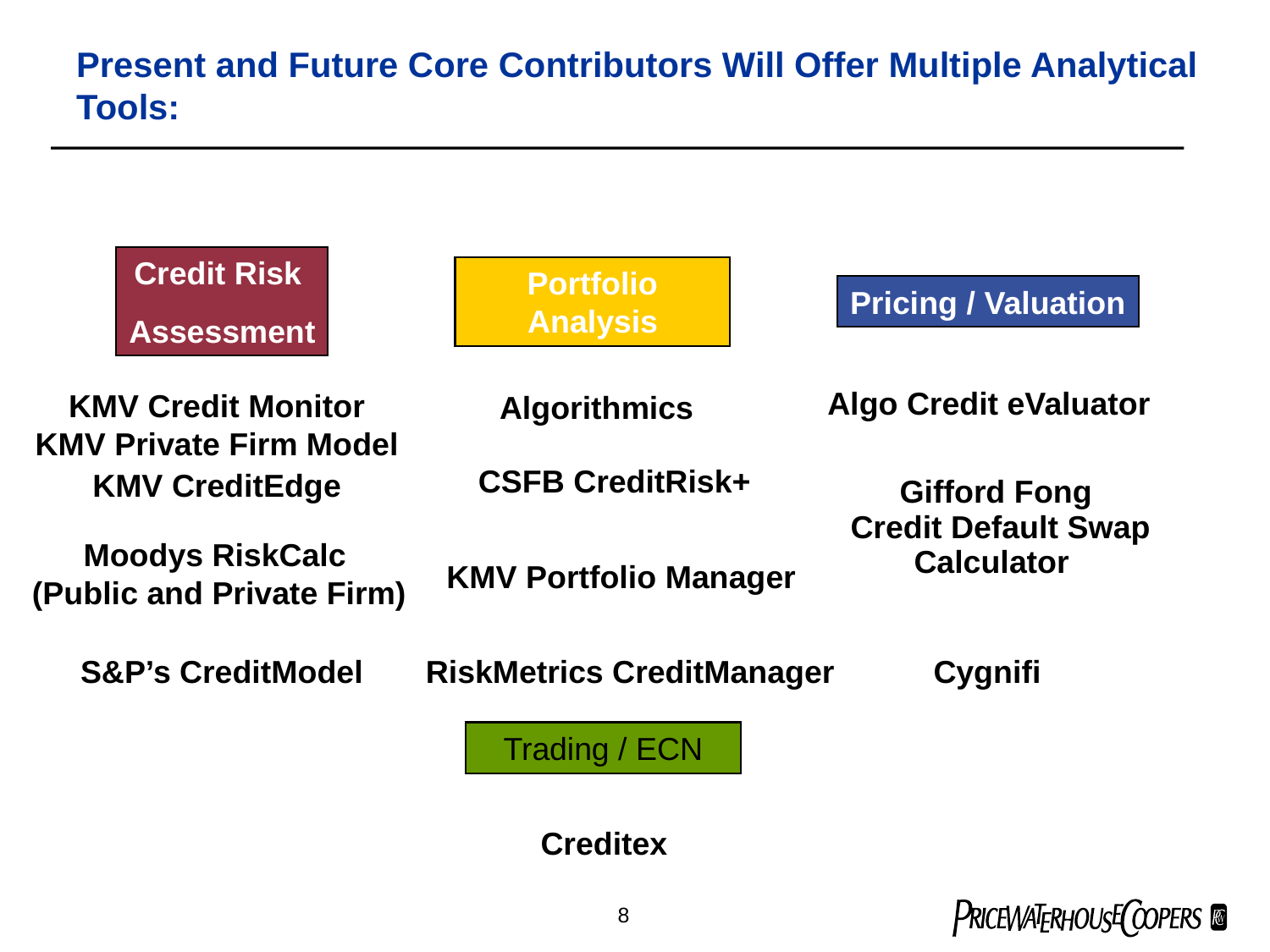

Present and Future Core Contributors Will Offer Multiple Analytical Tools:
Credit Risk
Assessment
Portfolio Analysis
Pricing / Valuation
Algo Credit eValuator
KMV Credit Monitor
KMV Private Firm Model
KMV CreditEdge
Algorithmics
CSFB CreditRisk+
Gifford Fong
Credit Default Swap
Calculator
Moodys RiskCalc
(Public and Private Firm)
KMV Portfolio Manager
S&P’s CreditModel
RiskMetrics CreditManager
Cygnifi
Trading / ECN
Creditex